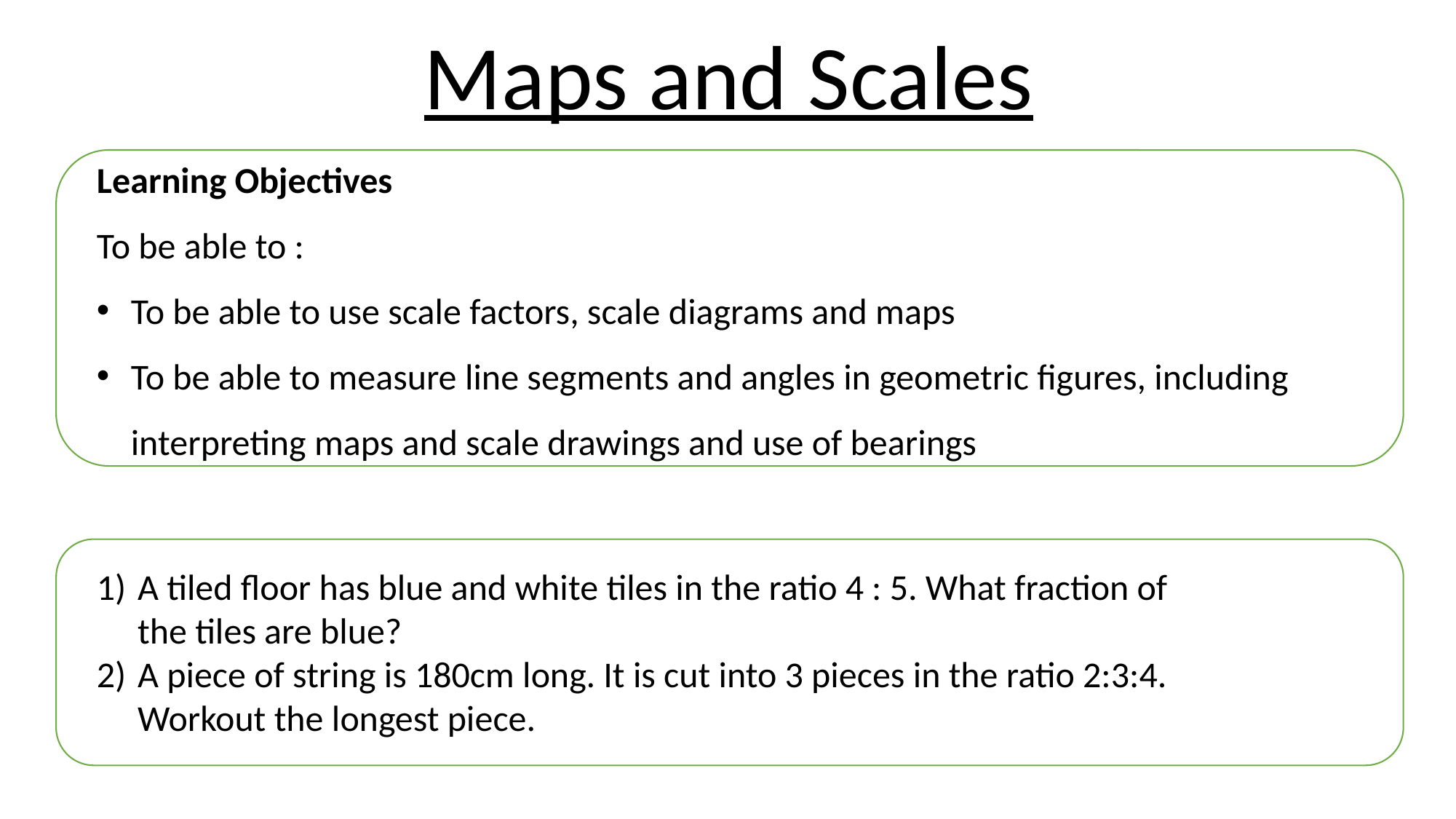

# Maps and Scales

Learning Objectives
To be able to :
To be able to use scale factors, scale diagrams and maps
To be able to measure line segments and angles in geometric figures, including interpreting maps and scale drawings and use of bearings

A tiled floor has blue and white tiles in the ratio 4 : 5. What fraction of the tiles are blue?
A piece of string is 180cm long. It is cut into 3 pieces in the ratio 2:3:4. Workout the longest piece.